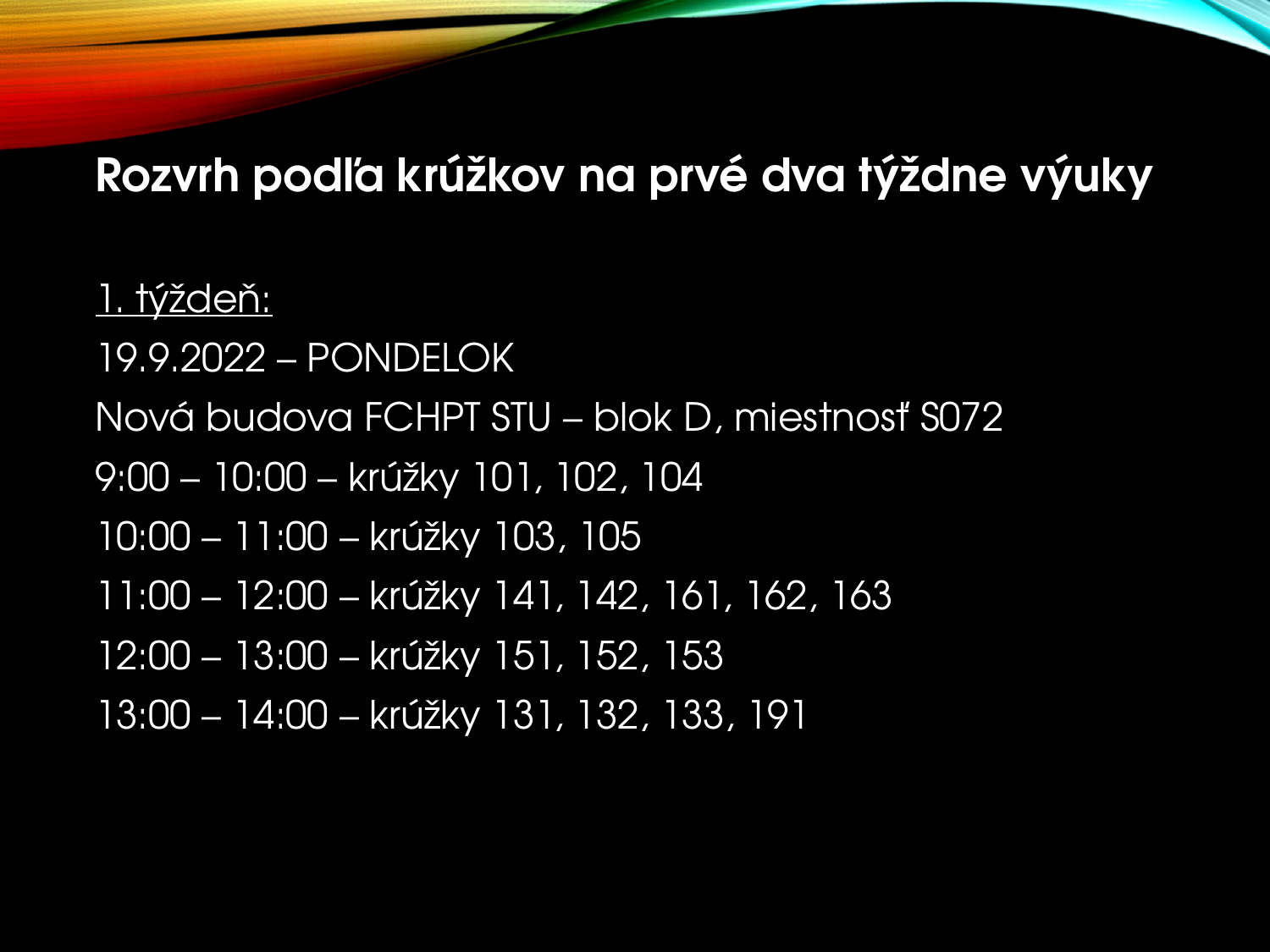

Rozvrh podľa krúžkov na prvé dva týždne výuky

1. týždeň:
19.9.2022 – PONDELOK
Nová budova FCHPT STU – blok D, miestnosť S072
9:00 – 10:00 – krúžky 101, 102, 104
10:00 – 11:00 – krúžky 103, 105
11:00 – 12:00 – krúžky 141, 142, 161, 162, 163
12:00 – 13:00 – krúžky 151, 152, 153
13:00 – 14:00 – krúžky 131, 132, 133, 191